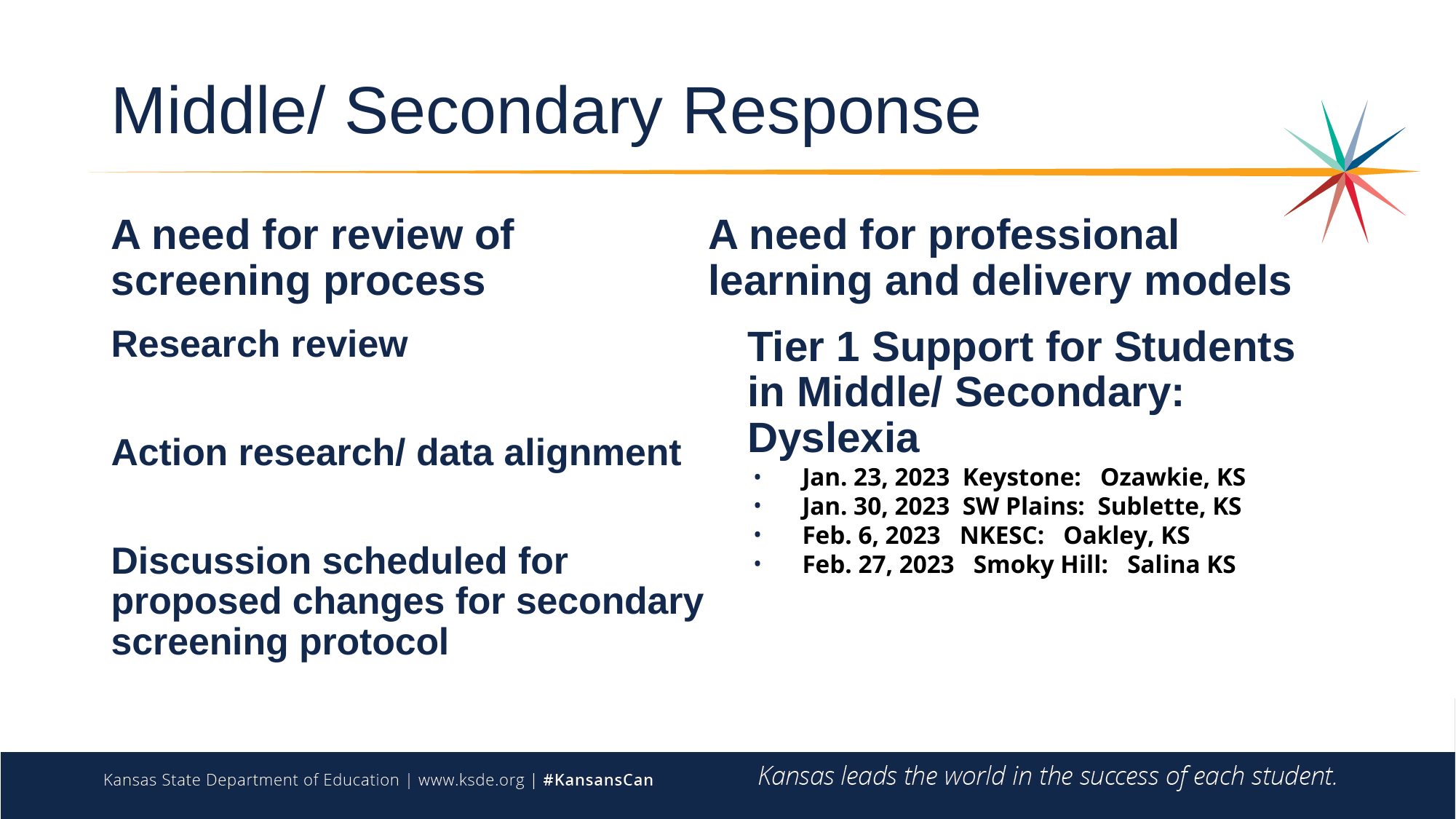

# Middle/ Secondary Response
A need for professional learning and delivery models
A need for review of screening process
Research review

Action research/ data alignment

Discussion scheduled for proposed changes for secondary screening protocol
Tier 1 Support for Students in Middle/ Secondary: Dyslexia
Jan. 23, 2023  Keystone:   Ozawkie, KS
Jan. 30, 2023  SW Plains:  Sublette, KS
Feb. 6, 2023   NKESC:   Oakley, KS
Feb. 27, 2023   Smoky Hill:   Salina KS